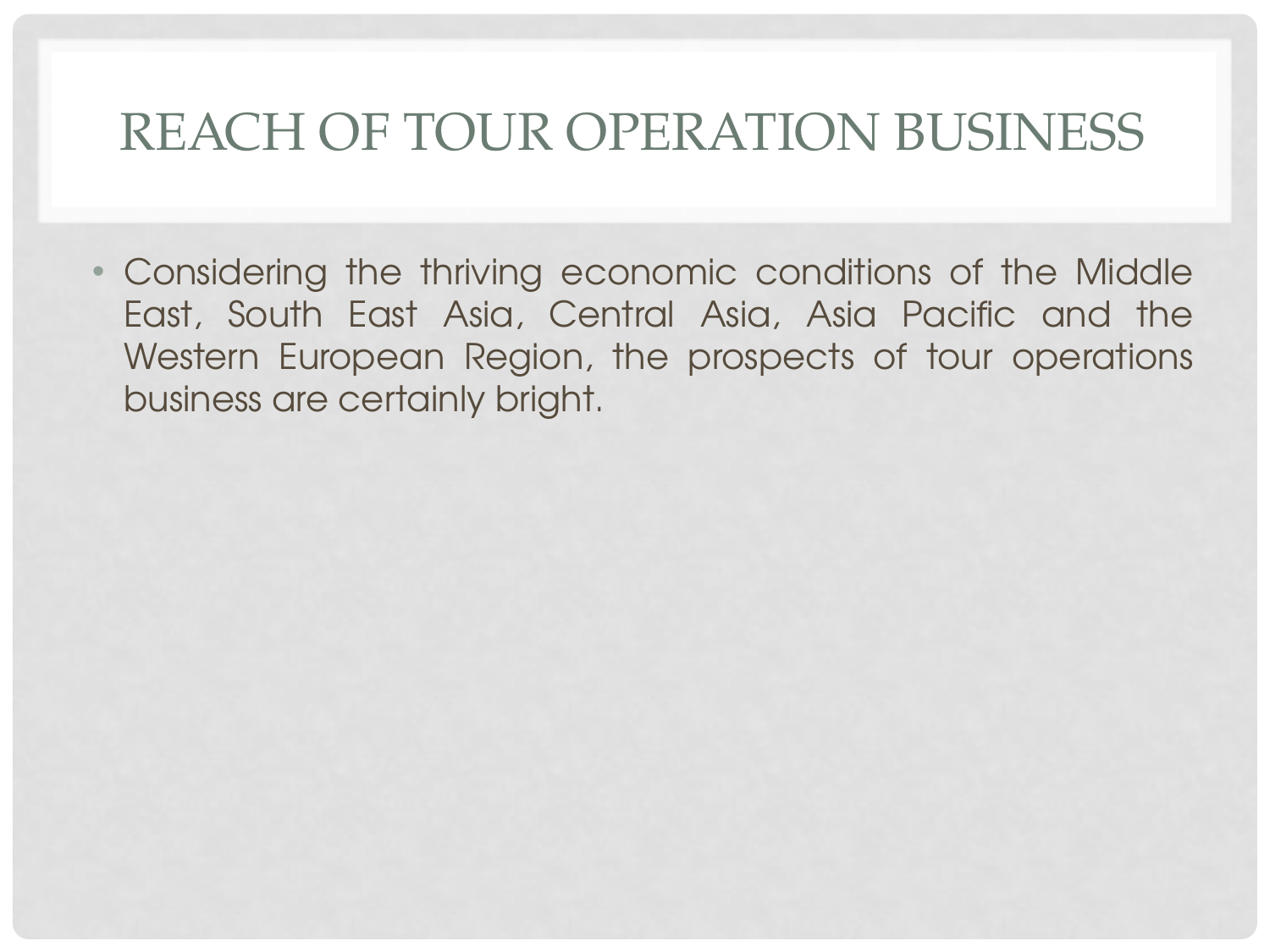

# Reach of tour operation business
Considering the thriving economic conditions of the Middle East, South East Asia, Central Asia, Asia Pacific and the Western European Region, the prospects of tour operations business are certainly bright.